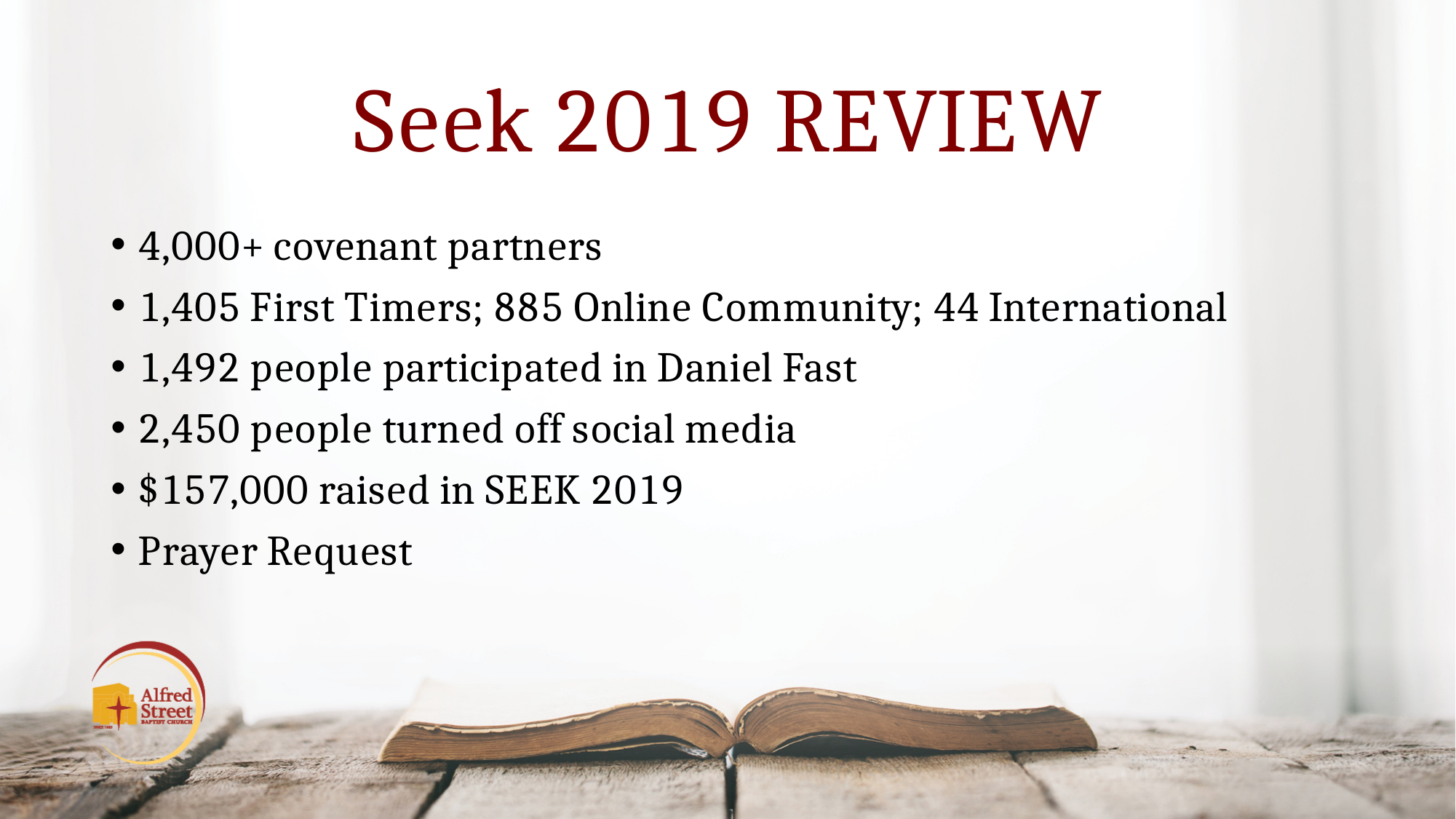

# Seek 2019 REVIEW
4,000+ covenant partners
1,405 First Timers; 885 Online Community; 44 International
1,492 people participated in Daniel Fast
2,450 people turned off social media
$157,000 raised in SEEK 2019
Prayer Request